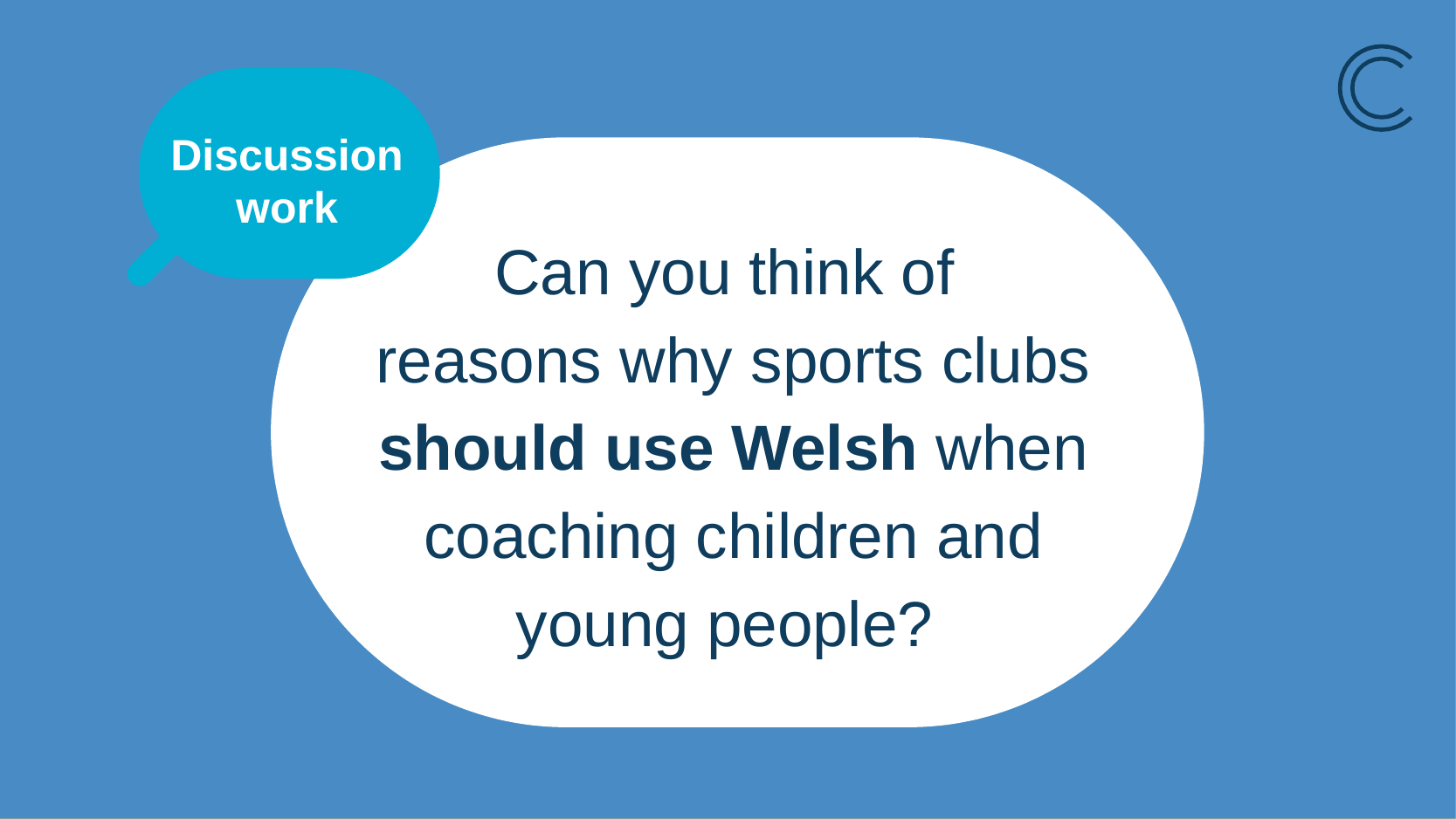

# Discussion work

Can you think of
reasons why sports clubs should use Welsh when coaching children and young people?